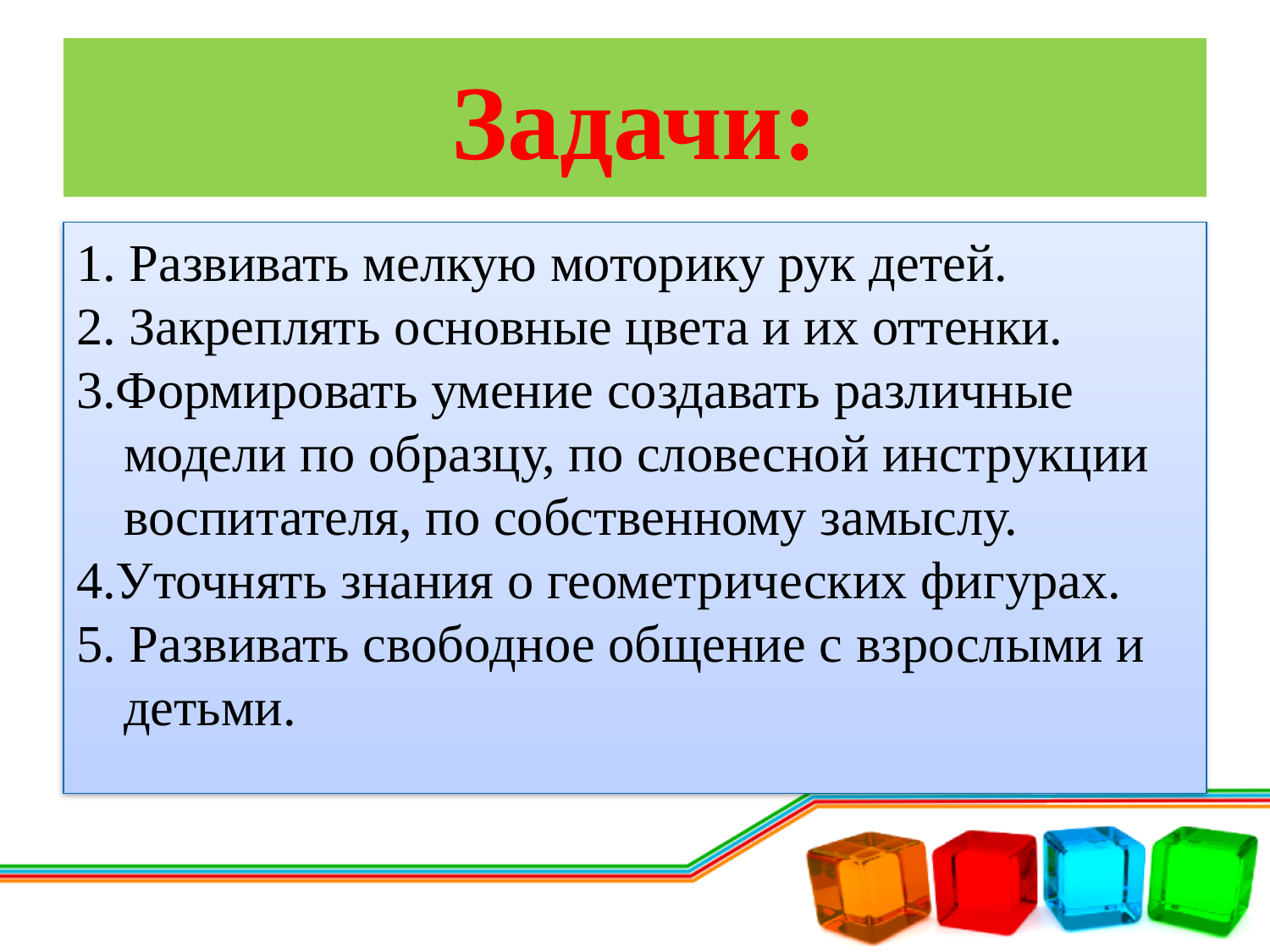

# Задачи:
1. Развивать мелкую моторику рук детей.
2. Закреплять основные цвета и их оттенки.
3.Формировать умение создавать различные модели по образцу, по словесной инструкции воспитателя, по собственному замыслу.
4.Уточнять знания о геометрических фигурах.
5. Развивать свободное общение с взрослыми и детьми.